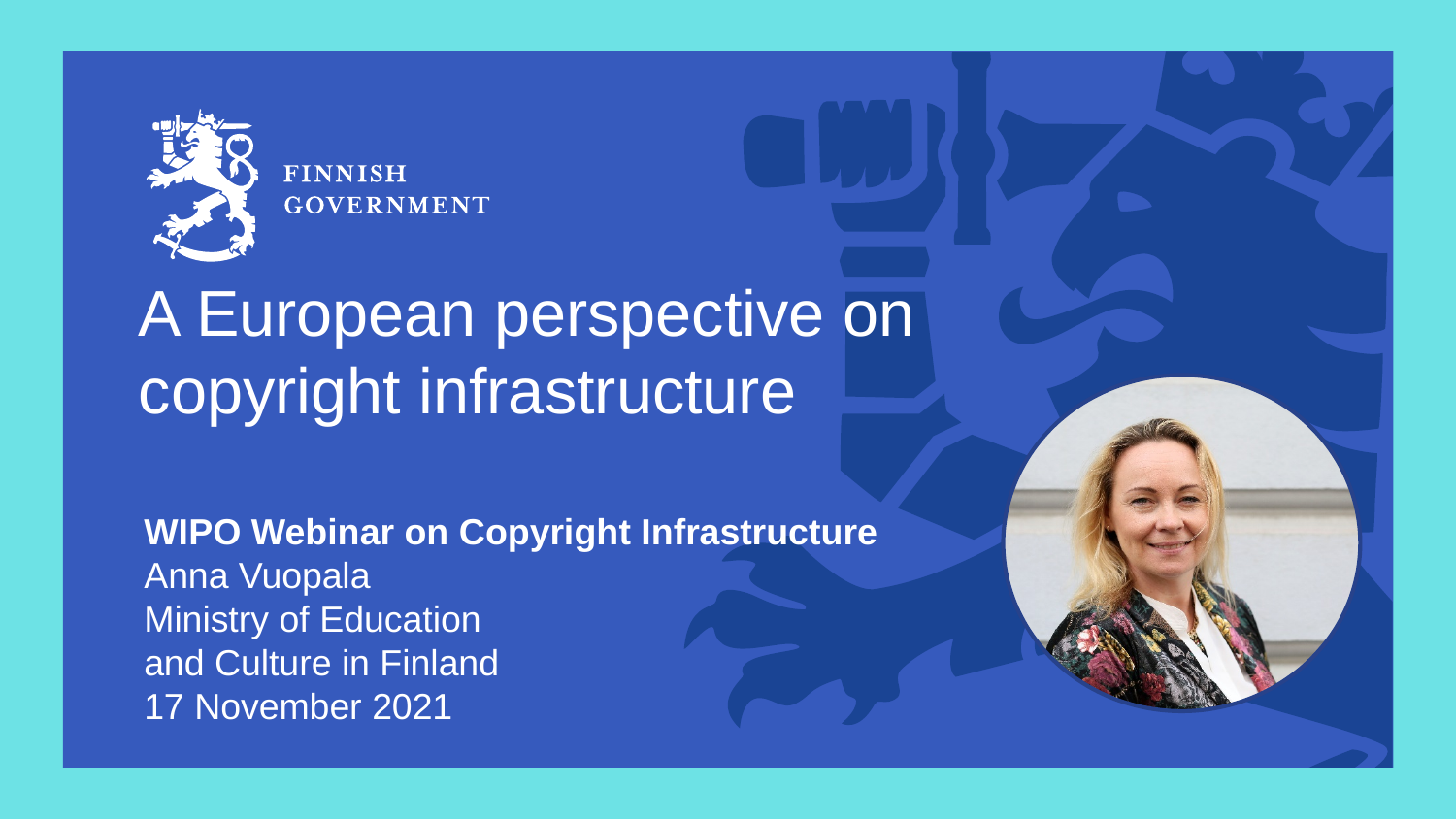

# A European perspective on copyright infrastructure

WIPO Webinar on Copyright Infrastructure
Anna Vuopala
Ministry of Education
and Culture in Finland
17 November 2021